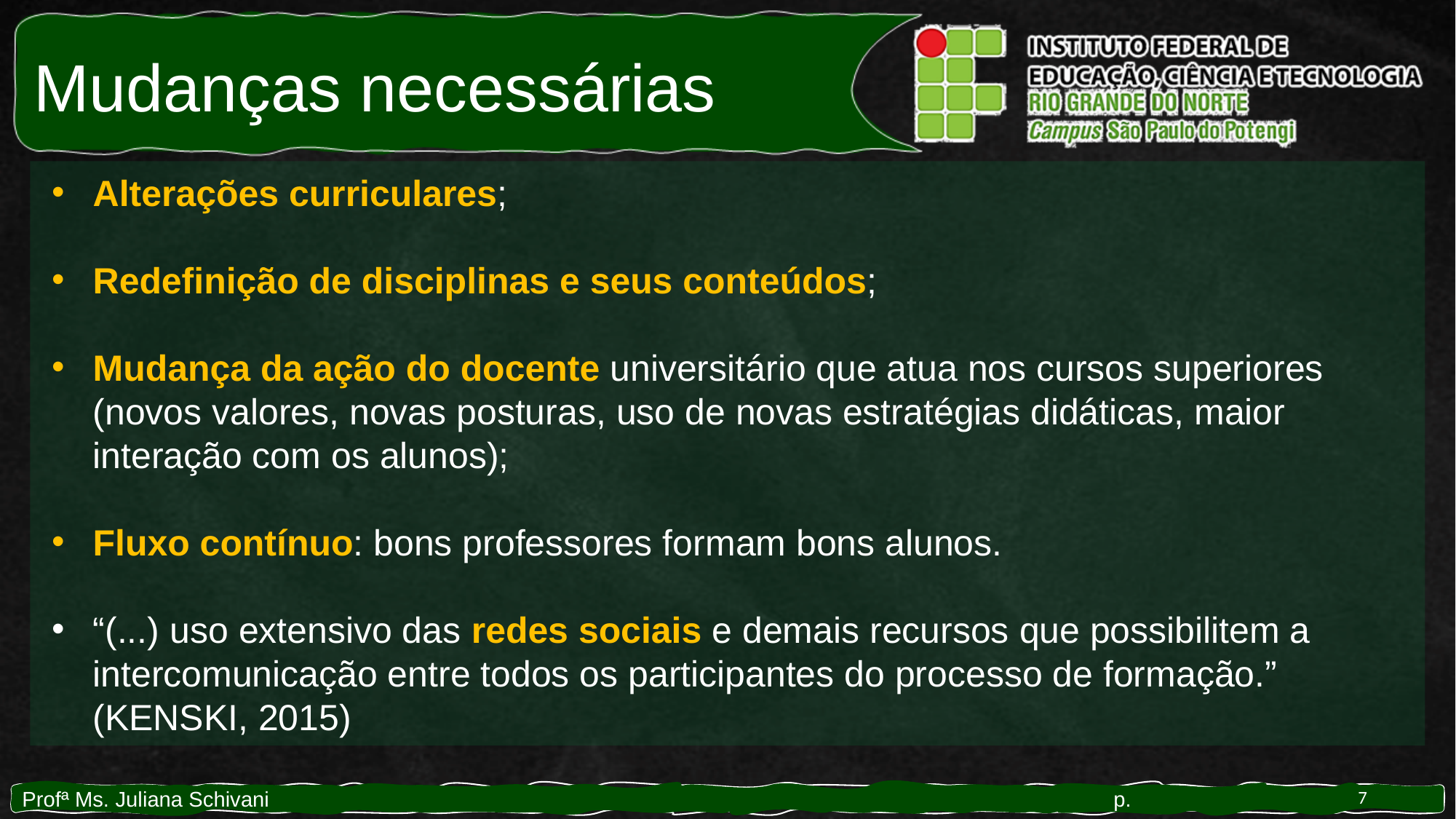

Mudanças necessárias

Alterações curriculares;

Redefinição de disciplinas e seus conteúdos;

Mudança da ação do docente universitário que atua nos cursos superiores (novos valores, novas posturas, uso de novas estratégias didáticas, maior interação com os alunos);

Fluxo contínuo: bons professores formam bons alunos.

“(...) uso extensivo das redes sociais e demais recursos que possibilitem a intercomunicação entre todos os participantes do processo de formação.” (KENSKI, 2015)
7
Profª Ms. Juliana Schivani                                                                       				p.